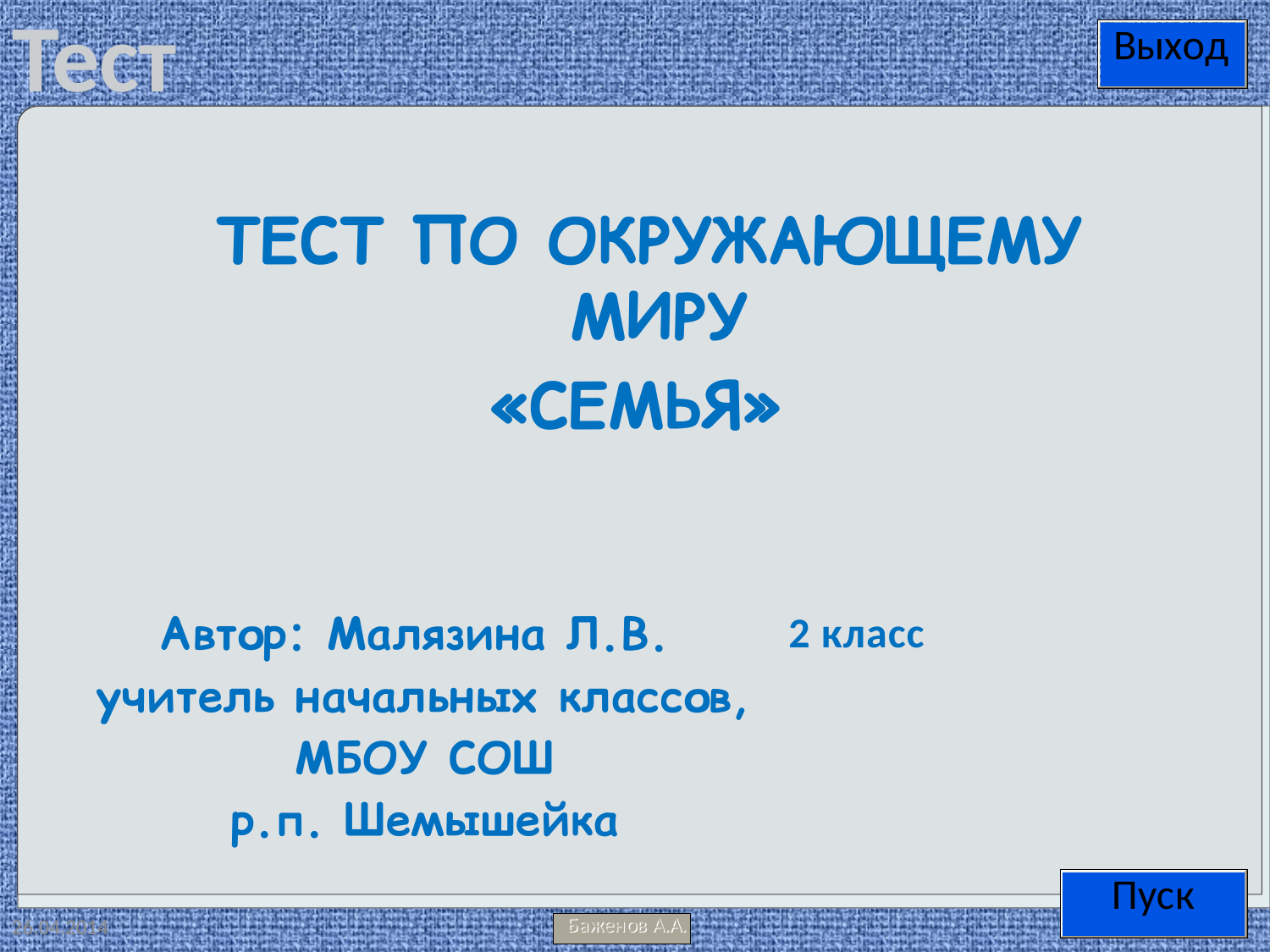

тест по окружающему миру
«Семья»
Автор: Малязина Л.В.
учитель начальных классов,
 МБОУ СОШ
р.п. Шемышейка

2 класс
26.04.2014